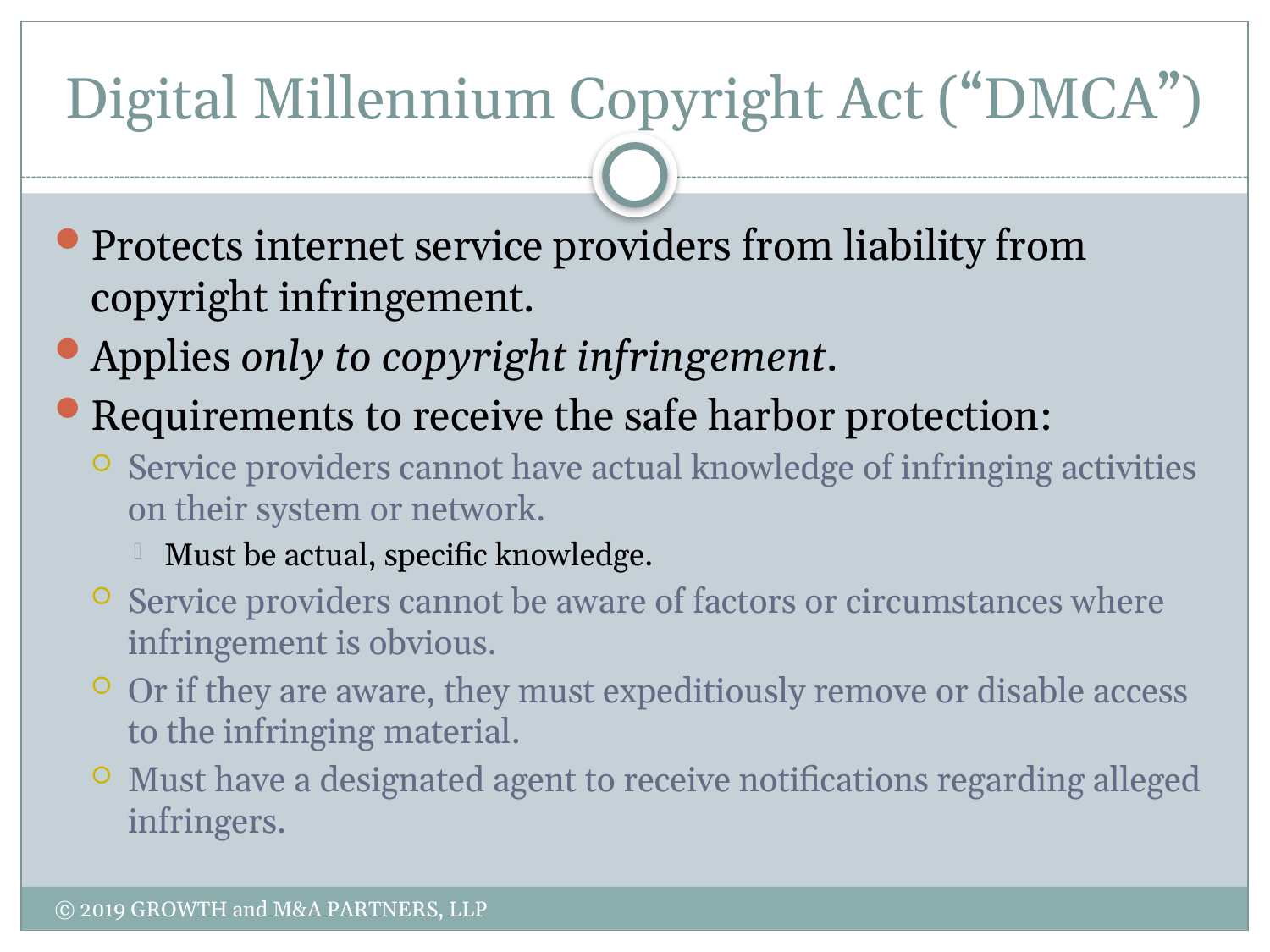

# Digital Millennium Copyright Act (“DMCA”)
Protects internet service providers from liability from copyright infringement.
Applies only to copyright infringement.
Requirements to receive the safe harbor protection:
Service providers cannot have actual knowledge of infringing activities on their system or network.
Must be actual, specific knowledge.
Service providers cannot be aware of factors or circumstances where infringement is obvious.
Or if they are aware, they must expeditiously remove or disable access to the infringing material.
Must have a designated agent to receive notifications regarding alleged infringers.
© 2019 GROWTH and M&A PARTNERS, LLP